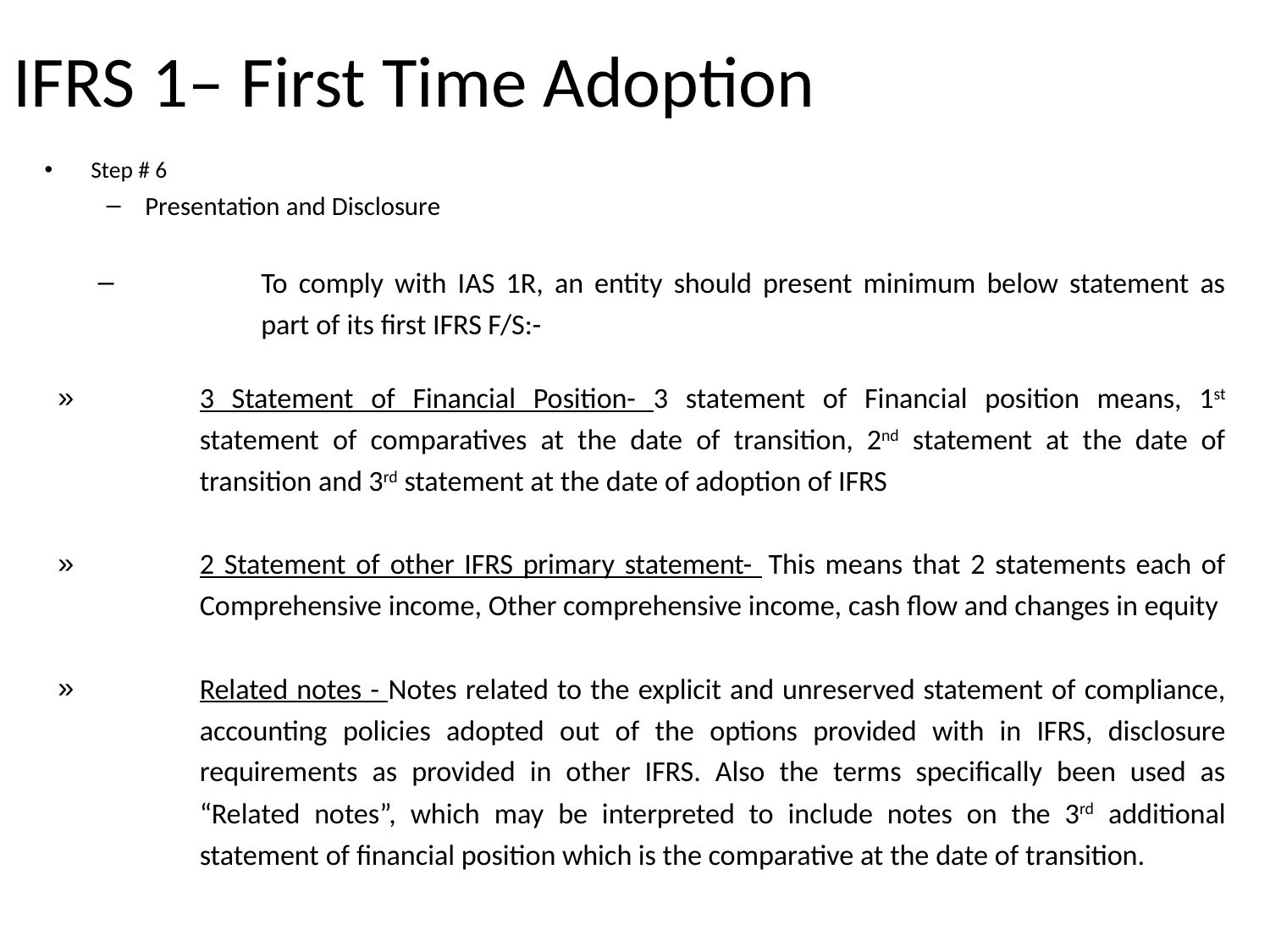

# IFRS 1– First Time Adoption
Step # 6
Presentation and Disclosure

To comply with IAS 1R, an entity should present minimum below statement as part of its first IFRS F/S:-

3 Statement of Financial Position- 3 statement of Financial position means, 1st statement of comparatives at the date of transition, 2nd statement at the date of transition and 3rd statement at the date of adoption of IFRS

2 Statement of other IFRS primary statement- 	This means that 2 statements each of Comprehensive income, Other comprehensive income, cash flow and changes in equity

Related notes - Notes related to the explicit and unreserved statement of compliance, accounting policies adopted out of the options provided with in IFRS, disclosure requirements as provided in other IFRS. Also the terms specifically been used as “Related notes”, which may be interpreted to include notes on the 3rd additional statement of financial position which is the comparative at the date of transition.